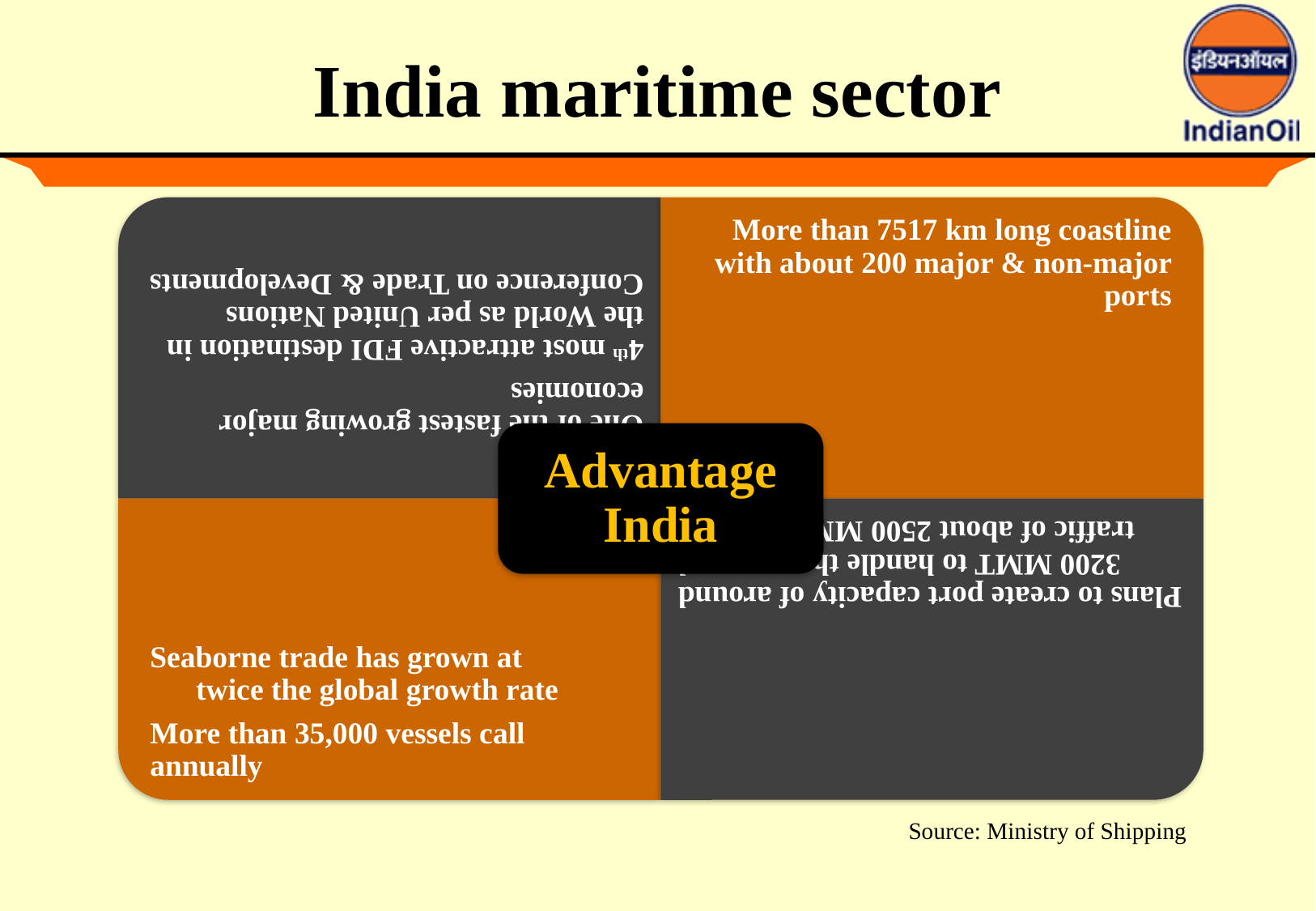

# India maritime sector
One of the fastest growing major economies
4th most attractive FDI destination in the World as per United Nations Conference on Trade & Developments
More than 7517 km long coastline with about 200 major & non-major ports
Seaborne trade has grown at                      twice the global growth rate
More than 35,000 vessels call annually
Plans to create port capacity of around 3200 MMT to handle the expected traffic of about 2500 MMT by 2020
Advantage India
Source: Ministry of Shipping